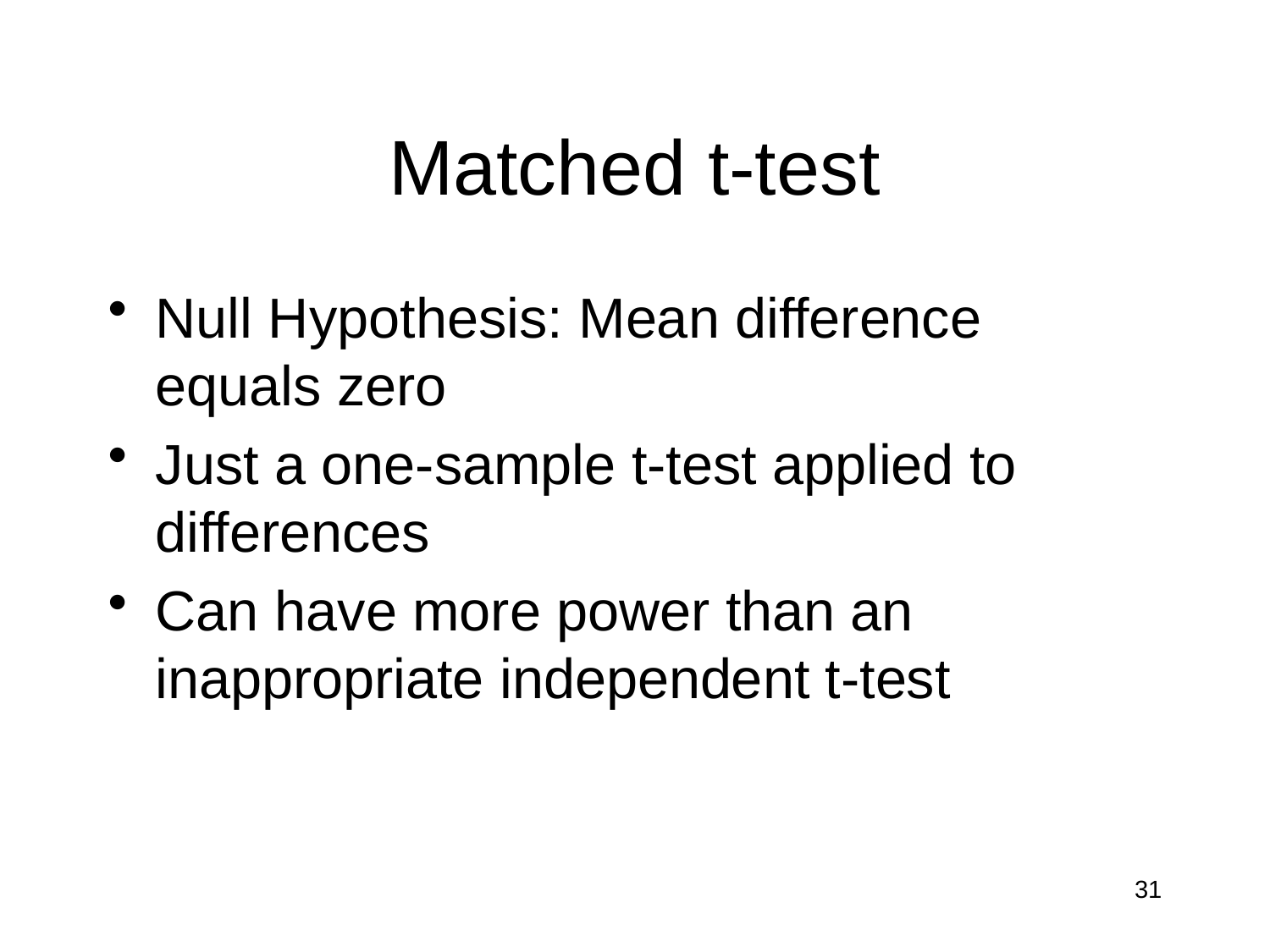

# Matched t-test
Null Hypothesis: Mean difference equals zero
Just a one-sample t-test applied to differences
Can have more power than an inappropriate independent t-test

31